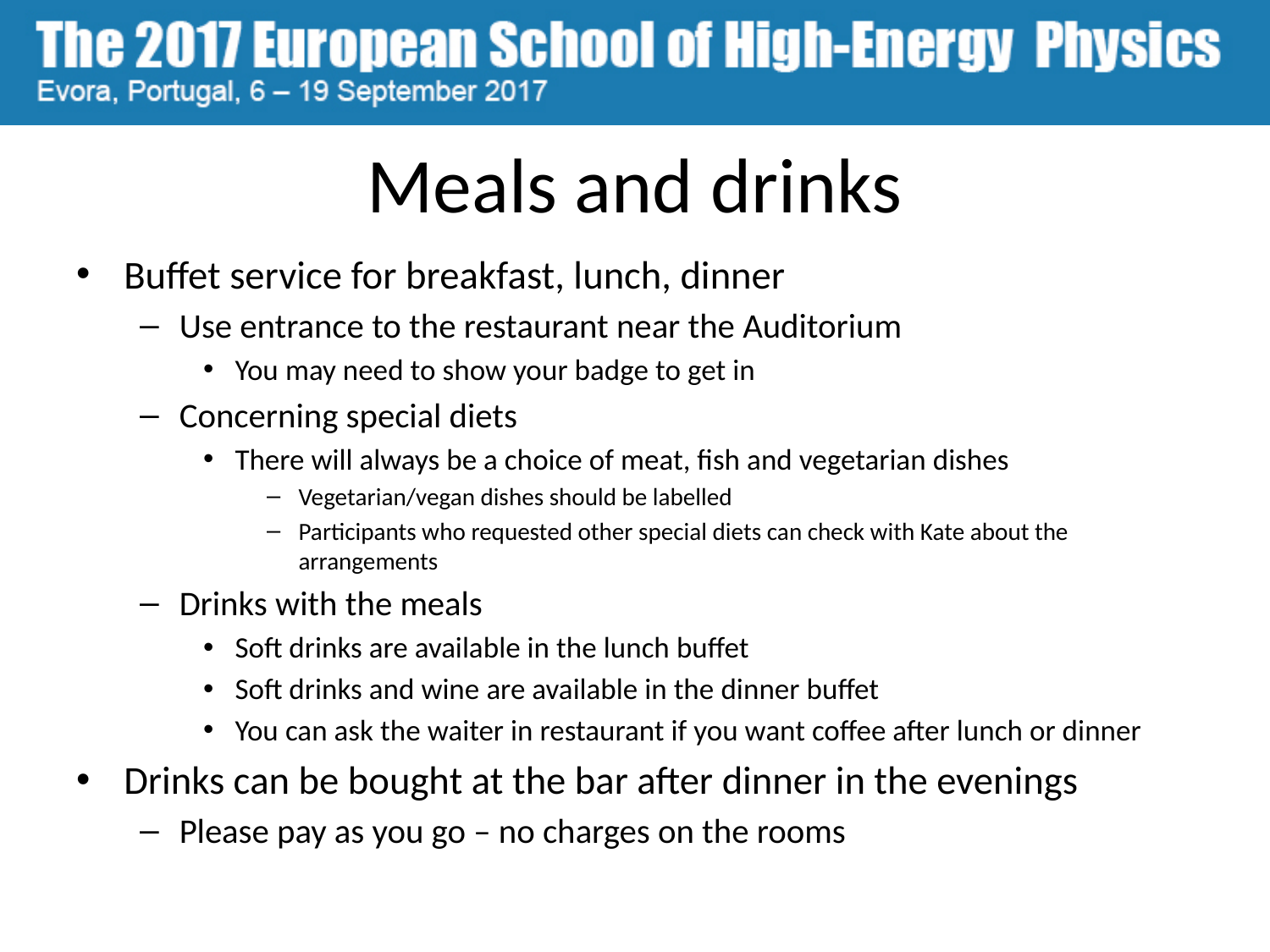

# Meals and drinks
Buffet service for breakfast, lunch, dinner
Use entrance to the restaurant near the Auditorium
You may need to show your badge to get in
Concerning special diets
There will always be a choice of meat, fish and vegetarian dishes
Vegetarian/vegan dishes should be labelled
Participants who requested other special diets can check with Kate about the arrangements
Drinks with the meals
Soft drinks are available in the lunch buffet
Soft drinks and wine are available in the dinner buffet
You can ask the waiter in restaurant if you want coffee after lunch or dinner
Drinks can be bought at the bar after dinner in the evenings
Please pay as you go – no charges on the rooms